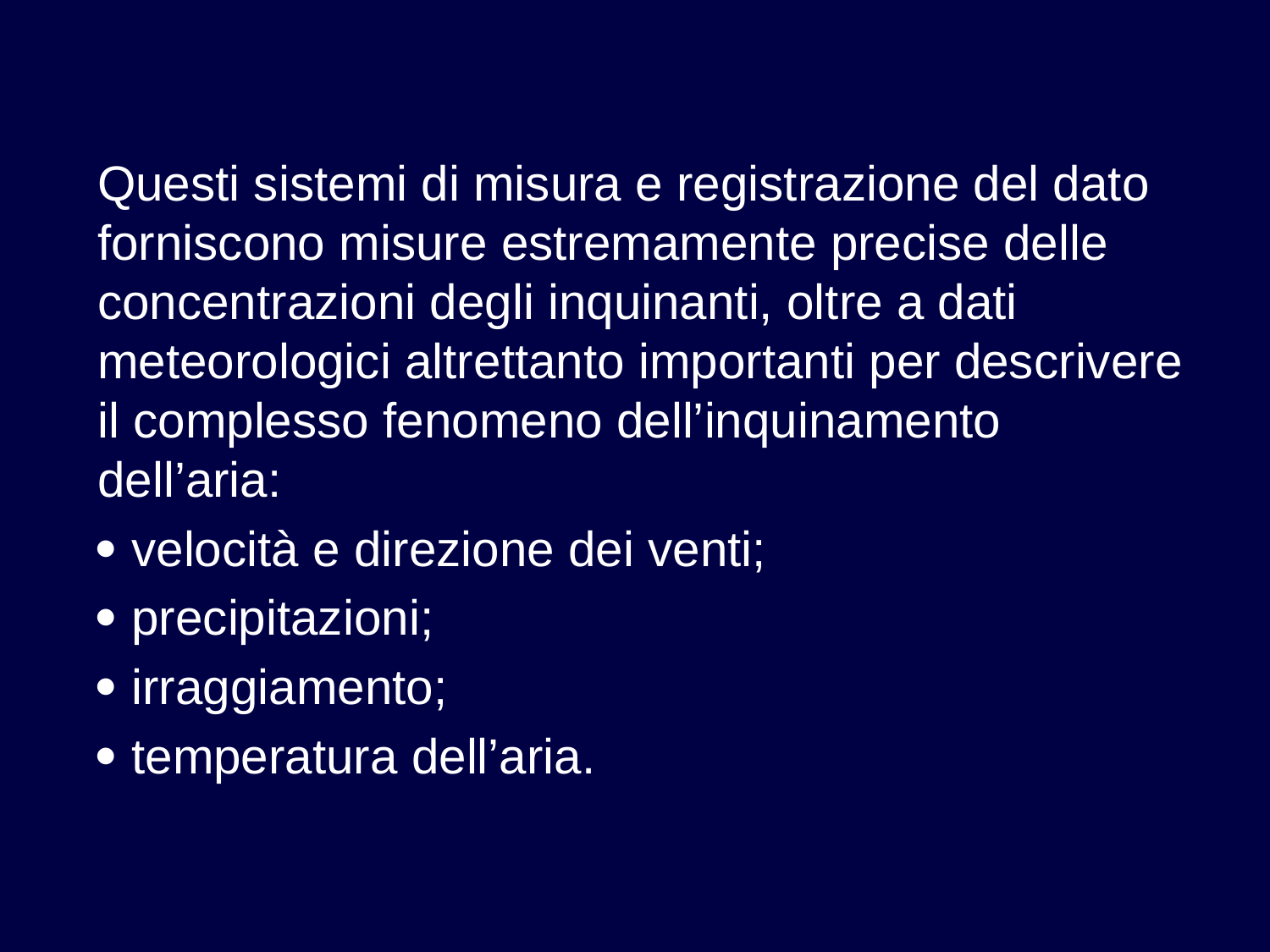

Questi sistemi di misura e registrazione del dato forniscono misure estremamente precise delle concentrazioni degli inquinanti, oltre a dati meteorologici altrettanto importanti per descrivere il complesso fenomeno dell’inquinamento dell’aria:
• velocità e direzione dei venti;
• precipitazioni;
• irraggiamento;
• temperatura dell’aria.